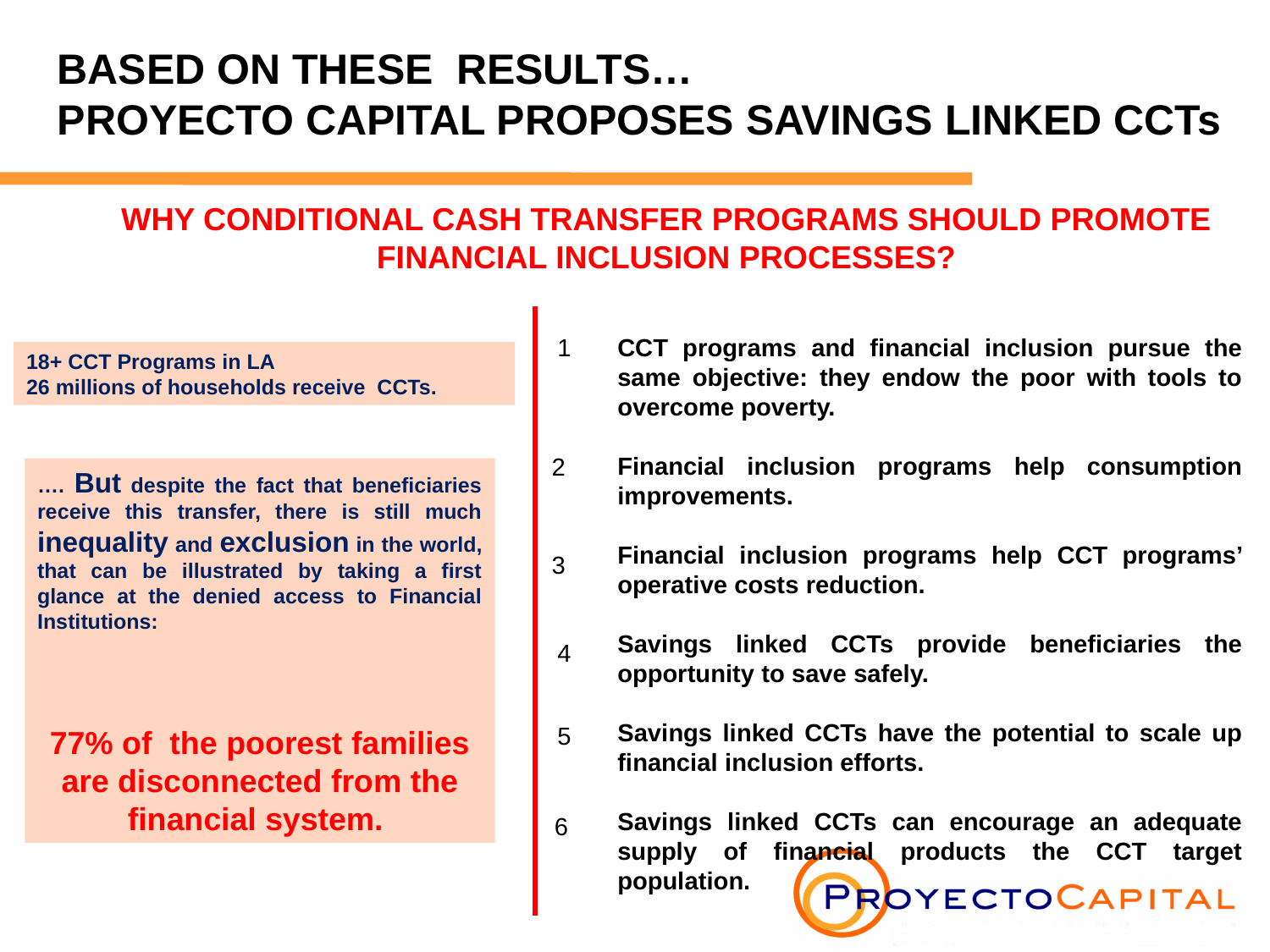

BASED ON THESE  RESULTS…
PROYECTO CAPITAL PROPOSES SAVINGS LINKED CCTs
WHY CONDITIONAL CASH TRANSFER PROGRAMS SHOULD PROMOTE FINANCIAL INCLUSION PROCESSES?

CCT programs and financial inclusion pursue the same objective: they endow the poor with tools to overcome poverty.

Financial inclusion programs help consumption improvements.

Financial inclusion programs help CCT programs’ operative costs reduction.
Savings linked CCTs provide beneficiaries the opportunity to save safely.

Savings linked CCTs have the potential to scale up financial inclusion efforts.

Savings linked CCTs can encourage an adequate supply of financial products the CCT target population.
1
18+ CCT Programs in LA
26 millions of households receive  CCTs.
2
…. But despite the fact that beneficiaries receive this transfer, there is still much inequality and exclusion in the world, that can be illustrated by taking a first glance at the denied access to Financial Institutions:

77% of  the poorest families are disconnected from the financial system.
3
4
5
6